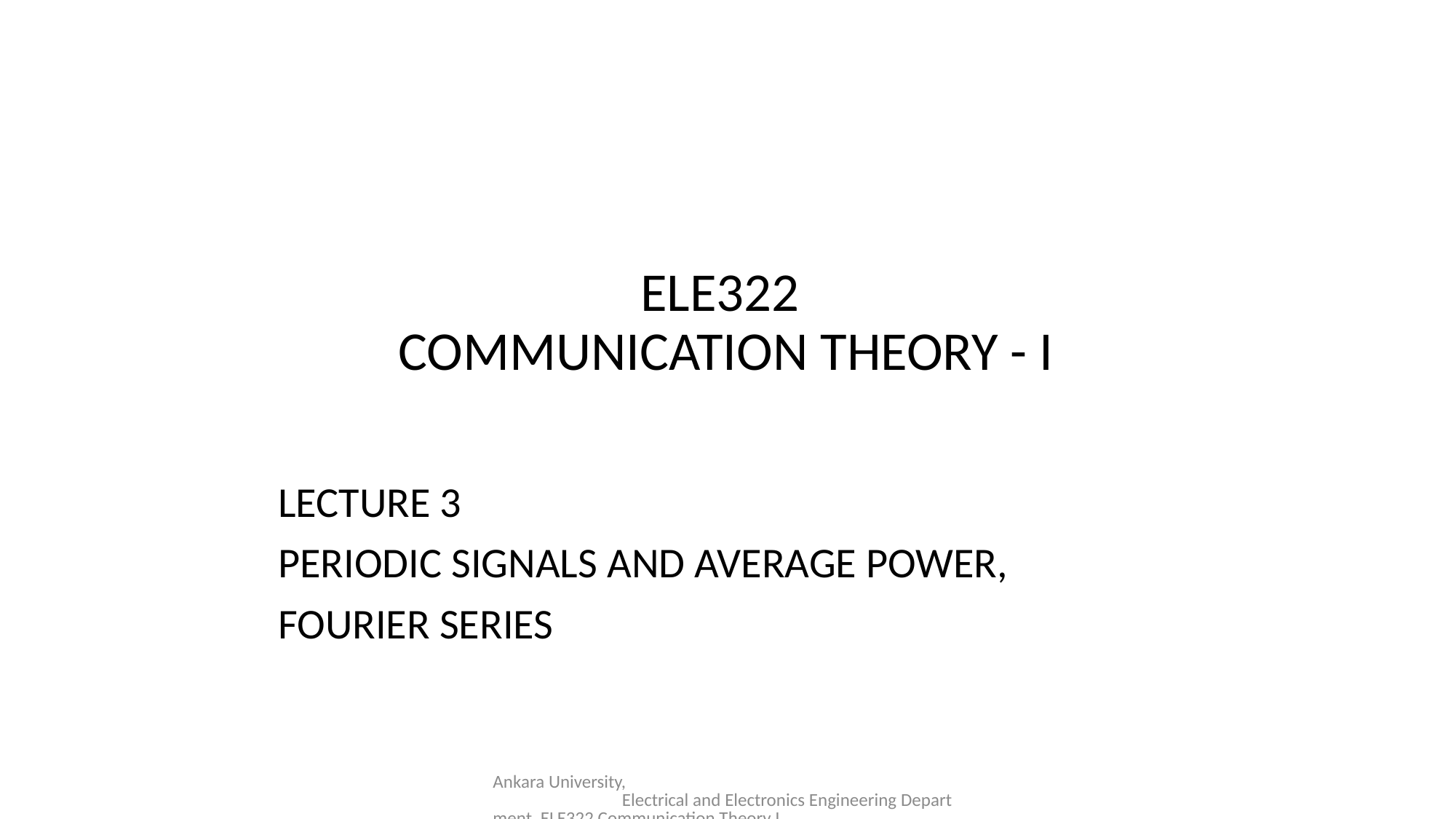

# ELE322 COMMUNICATION THEORY - I
LECTURE 3
PERIODIC SIGNALS AND AVERAGE POWER,
FOURIER SERIES
Ankara University,                                                                                                               Electrical and Electronics Engineering Department, ELE322 Communication Theory I